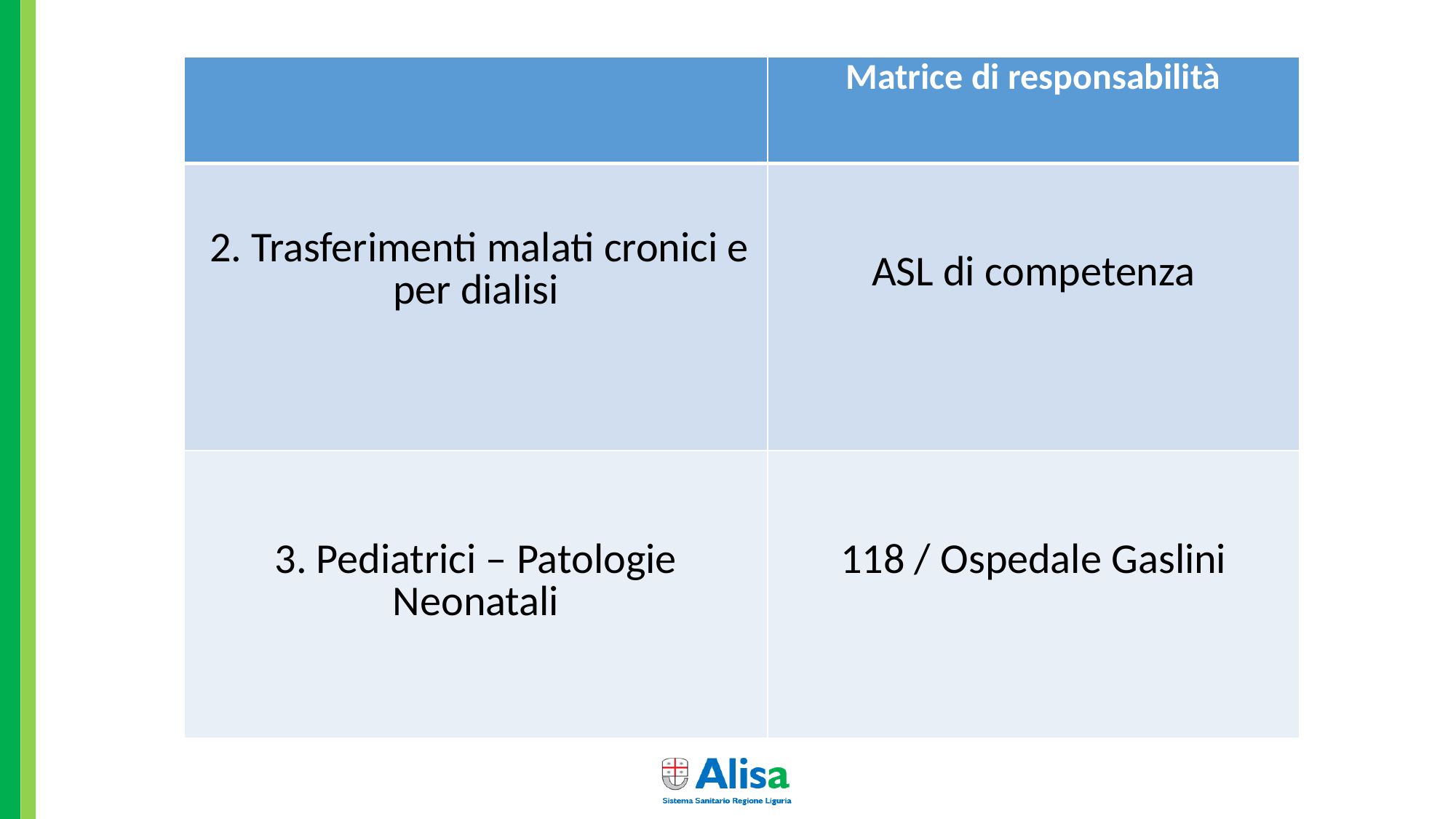

|  | Matrice di responsabilità |
| --- | --- |
| 2. Trasferimenti malati cronici e per dialisi | ASL di competenza |
| 3. Pediatrici – Patologie Neonatali | 118 / Ospedale Gaslini |